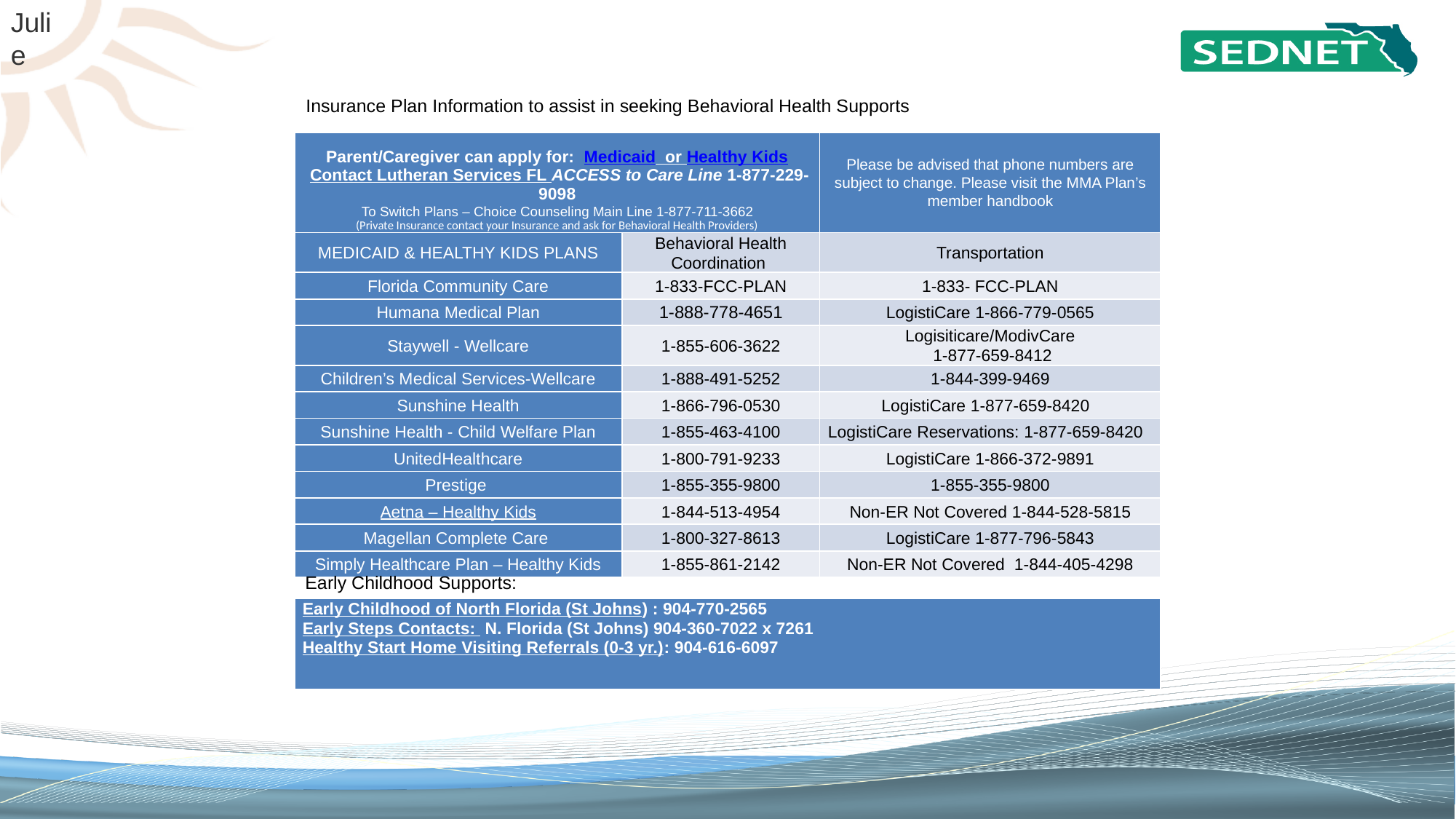

Julie
Insurance Plan Information to assist in seeking Behavioral Health Supports
| Parent/Caregiver can apply for: Medicaid or Healthy Kids  Contact Lutheran Services FL ACCESS to Care Line 1-877-229-9098 To Switch Plans – Choice Counseling Main Line 1-877-711-3662 (Private Insurance contact your Insurance and ask for Behavioral Health Providers) |  | Please be advised that phone numbers are subject to change. Please visit the MMA Plan’s member handbook |
| --- | --- | --- |
| MEDICAID & HEALTHY KIDS PLANS | Behavioral Health Coordination | Transportation |
| Florida Community Care | 1-833-FCC-PLAN | 1-833- FCC-PLAN |
| Humana Medical Plan | 1-888-778-4651 | LogistiCare 1-866-779-0565 |
| Staywell - Wellcare | 1-855-606-3622 | Logisiticare/ModivCare 1-877-659-8412 |
| Children’s Medical Services-Wellcare | 1-888-491-5252 | 1-844-399-9469 |
| Sunshine Health | 1-866-796-0530 | LogistiCare 1-877-659-8420 |
| Sunshine Health - Child Welfare Plan | 1-855-463-4100 | LogistiCare Reservations: 1-877-659-8420 |
| UnitedHealthcare | 1-800-791-9233 | LogistiCare 1-866-372-9891 |
| Prestige | 1-855-355-9800 | 1-855-355-9800 |
| Aetna – Healthy Kids | 1-844-513-4954 | Non-ER Not Covered 1-844-528-5815 |
| Magellan Complete Care | 1-800-327-8613 | LogistiCare 1-877-796-5843 |
| Simply Healthcare Plan – Healthy Kids | 1-855-861-2142 | Non-ER Not Covered 1-844-405-4298 |
| ELC of Flagler/Volusia 386-323-2400 Option 2 | ELC of North Florida (St Johns) 904-770-2565 |
| --- | --- |
| ELC of the North Florida (Putnam) 386-385-3450 |  |
Early Childhood Supports:
| Early Childhood of North Florida (St Johns) : 904-770-2565 Early Steps Contacts: N. Florida (St Johns) 904-360-7022 x 7261 Healthy Start Home Visiting Referrals (0-3 yr.): 904-616-6097 |
| --- |